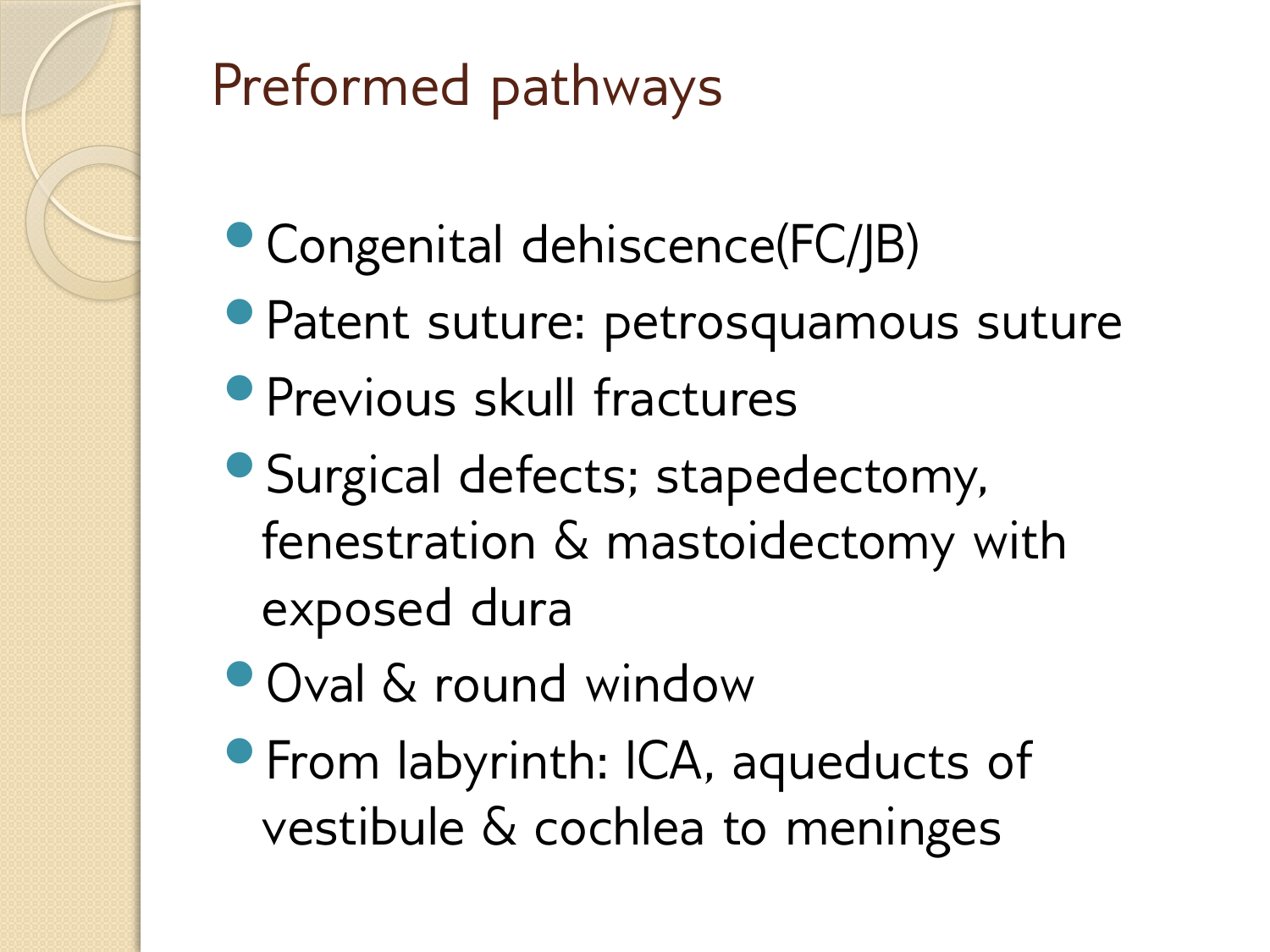

# Preformed pathways
Congenital dehiscence(FC/JB)
Patent suture: petrosquamous suture
Previous skull fractures
Surgical defects; stapedectomy, fenestration & mastoidectomy with exposed dura
Oval & round window
From labyrinth: ICA, aqueducts of vestibule & cochlea to meninges